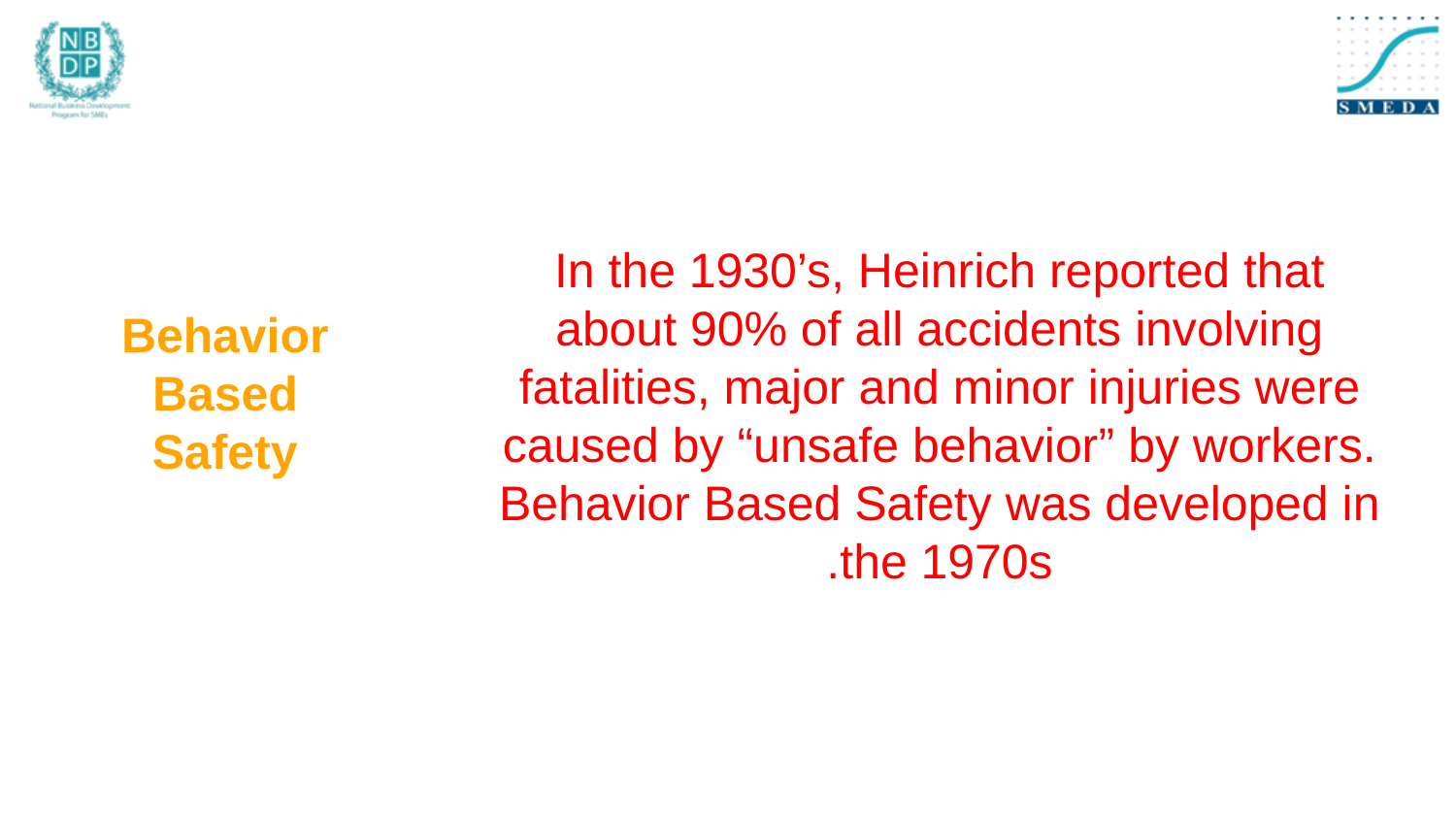

In the 1930’s, Heinrich reported that about 90% of all accidents involving fatalities, major and minor injuries were caused by “unsafe behavior” by workers. Behavior Based Safety was developed in the 1970s.
Behavior
Based
Safety

To examine
# Risk Assessment